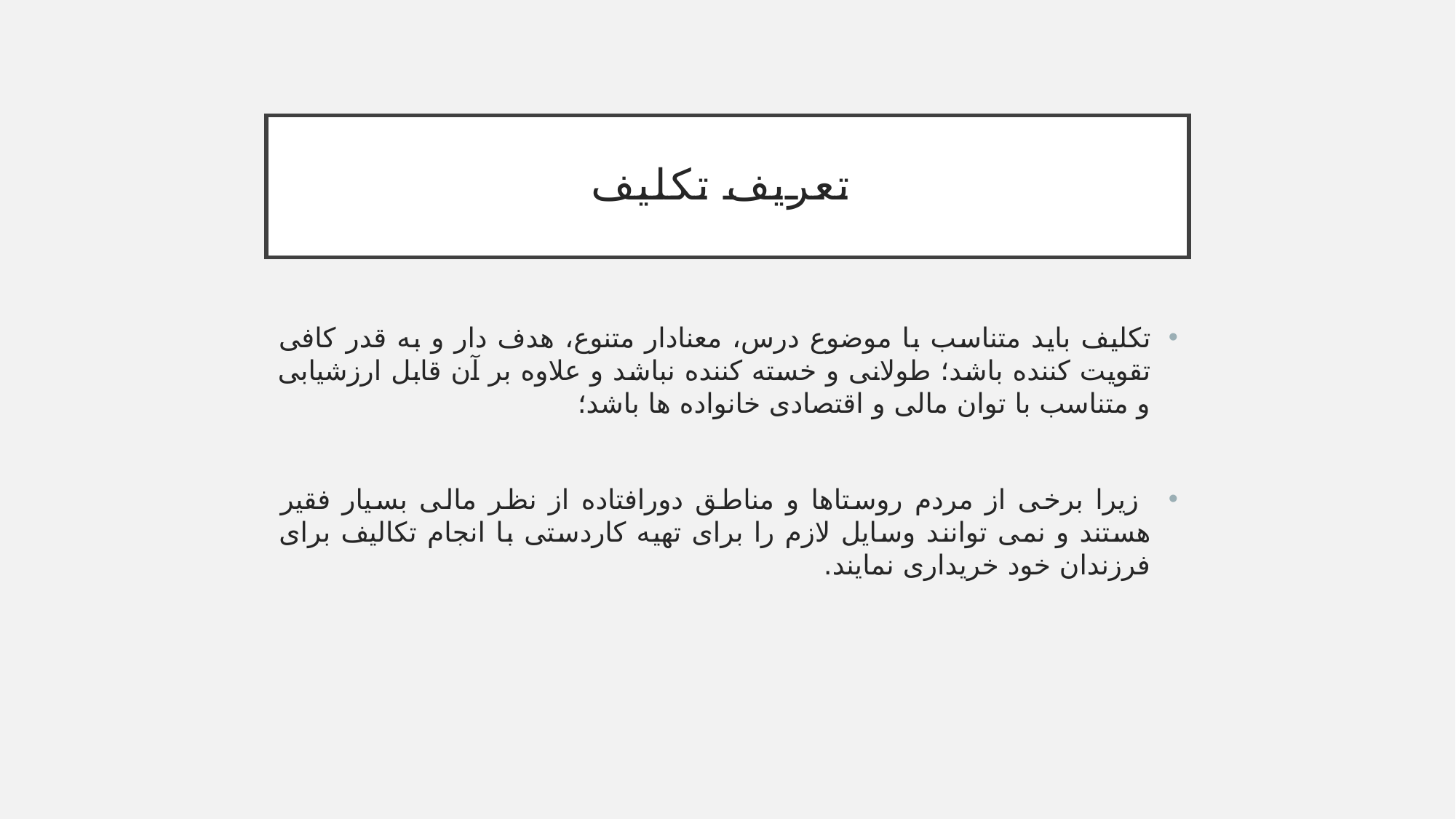

# تعریف تکلیف
تکلیف باید متناسب با موضوع درس، معنادار متنوع، هدف دار و به قدر کافی تقویت کننده باشد؛ طولانی و خسته کننده نباشد و علاوه بر آن قابل ارزشیابی و متناسب با توان مالی و اقتصادی خانواده ها باشد؛

 زیرا برخی از مردم روستاها و مناطق دورافتاده از نظر مالی بسیار فقیر هستند و نمی توانند وسایل لازم را برای تهیه کاردستی با انجام تکالیف برای فرزندان خود خریداری نمایند.